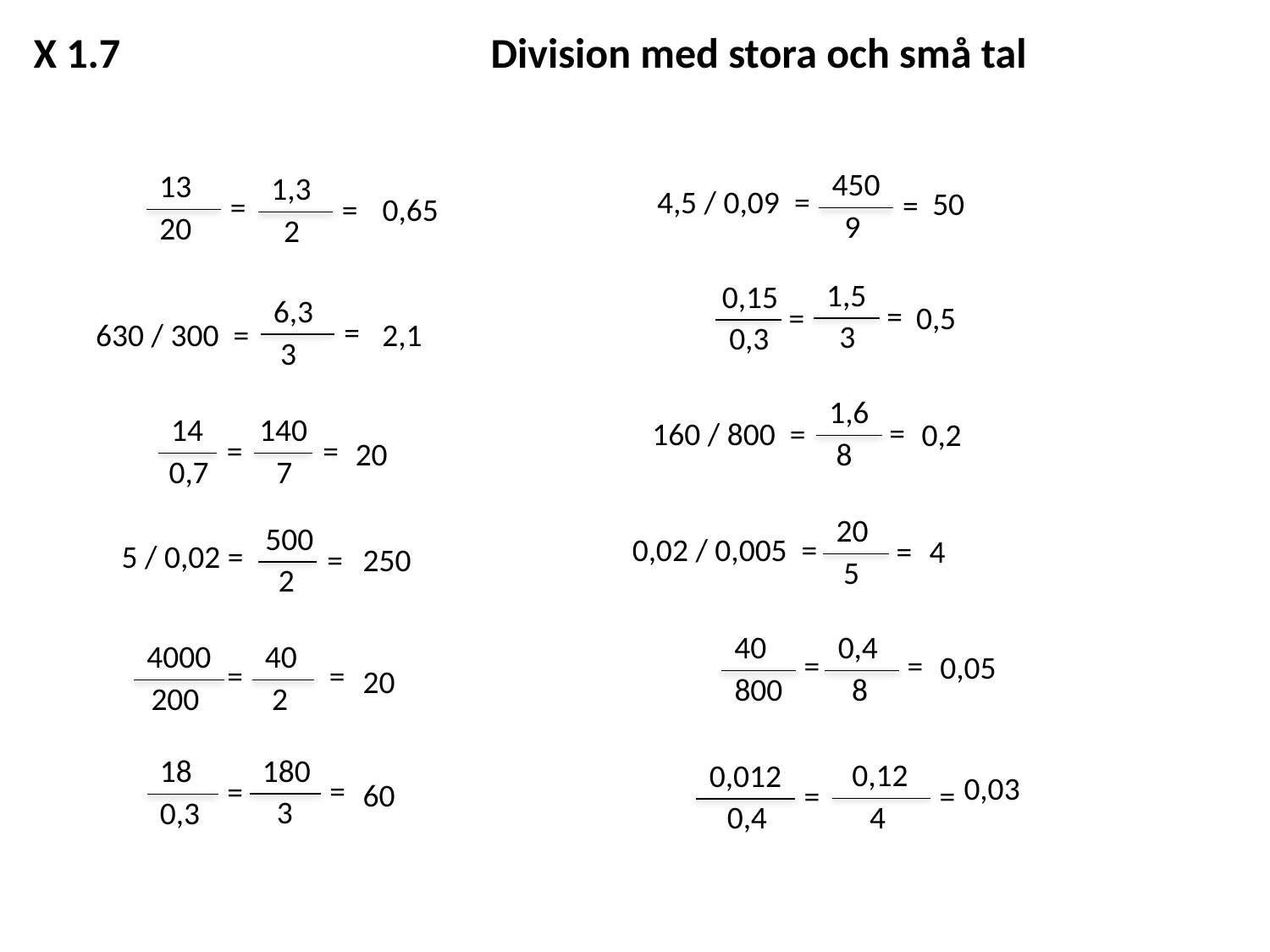

X 1.7			        Division med stora och små tal
450
9
=
13
20
=
1,3
2
=
4,5 / 0,09  =
50
0,65
1,5
 3
=
0,15
0,3
=
6,3
 3
=
0,5
2,1
630 / 300  =
1,6
 8
=
14
0,7
=
140
 7
=
160 / 800  =
0,2
20
20
 5
=
500
 2
=
0,02 / 0,005  =
4
5 / 0,02 =
250
40
800
=
0,4
  8
=
4000
200
=
40
 2
=
0,05
20
180
  3
=
18
0,3
=
 0,12
 4
=
0,012
0,4
=
0,03
60